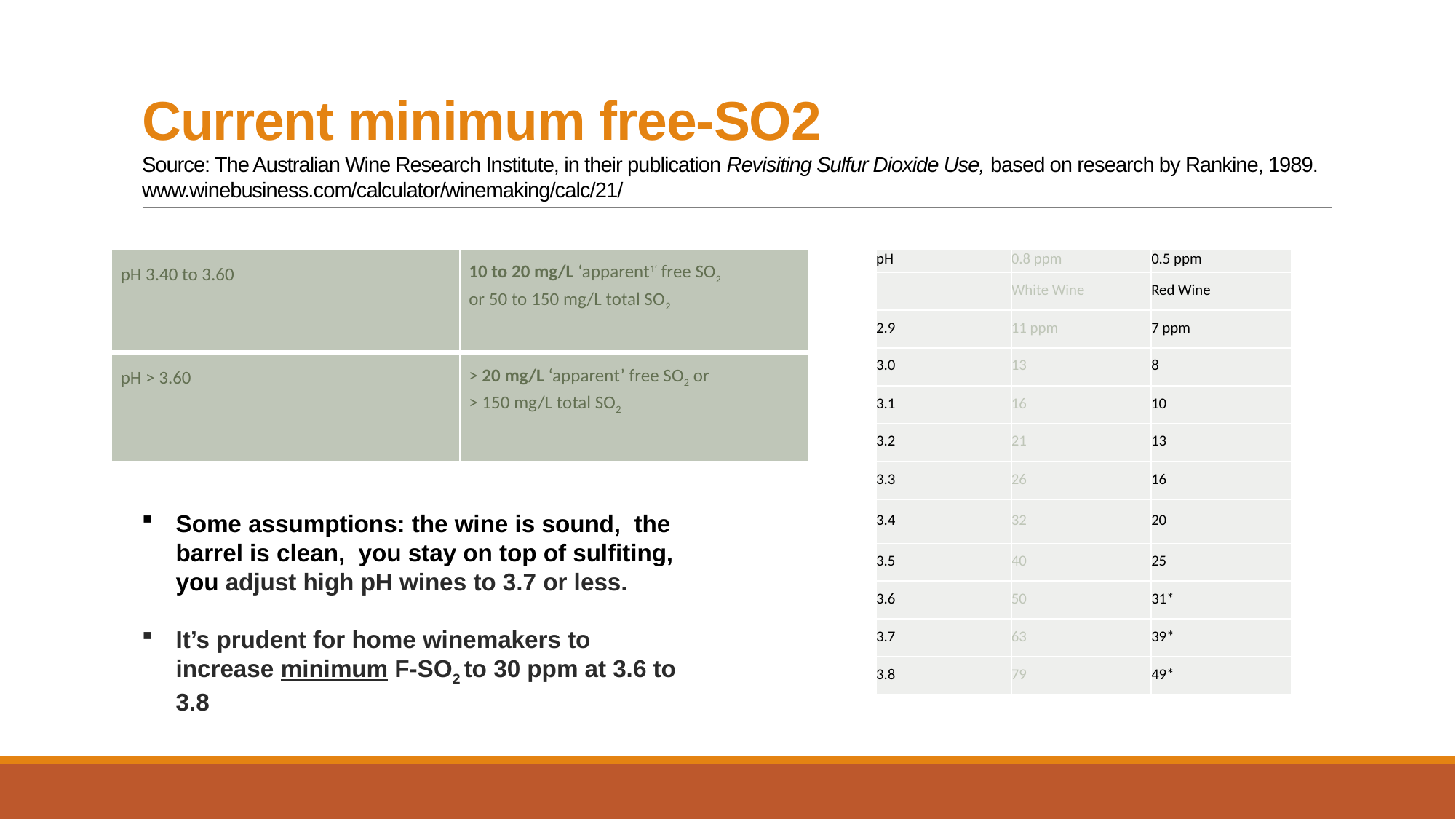

# Current minimum free-SO2 Source: The Australian Wine Research Institute, in their publication Revisiting Sulfur Dioxide Use, based on research by Rankine, 1989. www.winebusiness.com/calculator/winemaking/calc/21/
| pH 3.40 to 3.60 | 10 to 20 mg/L ‘apparent1′ free SO2 or 50 to 150 mg/L total SO2 |
| --- | --- |
| pH > 3.60 | > 20 mg/L ‘apparent’ free SO2 or > 150 mg/L total SO2 |
| pH | 0.8 ppm | 0.5 ppm |
| --- | --- | --- |
|  | White Wine | Red Wine |
| 2.9 | 11 ppm | 7 ppm |
| 3.0 | 13 | 8 |
| 3.1 | 16 | 10 |
| 3.2 | 21 | 13 |
| 3.3 | 26 | 16 |
| 3.4 | 32 | 20 |
| 3.5 | 40 | 25 |
| 3.6 | 50 | 31\* |
| 3.7 | 63 | 39\* |
| 3.8 | 79 | 49\* |

Some assumptions: the wine is sound,  the barrel is clean,  you stay on top of sulfiting, you adjust high pH wines to 3.7 or less.

It’s prudent for home winemakers to increase minimum F-SO2 to 30 ppm at 3.6 to 3.8